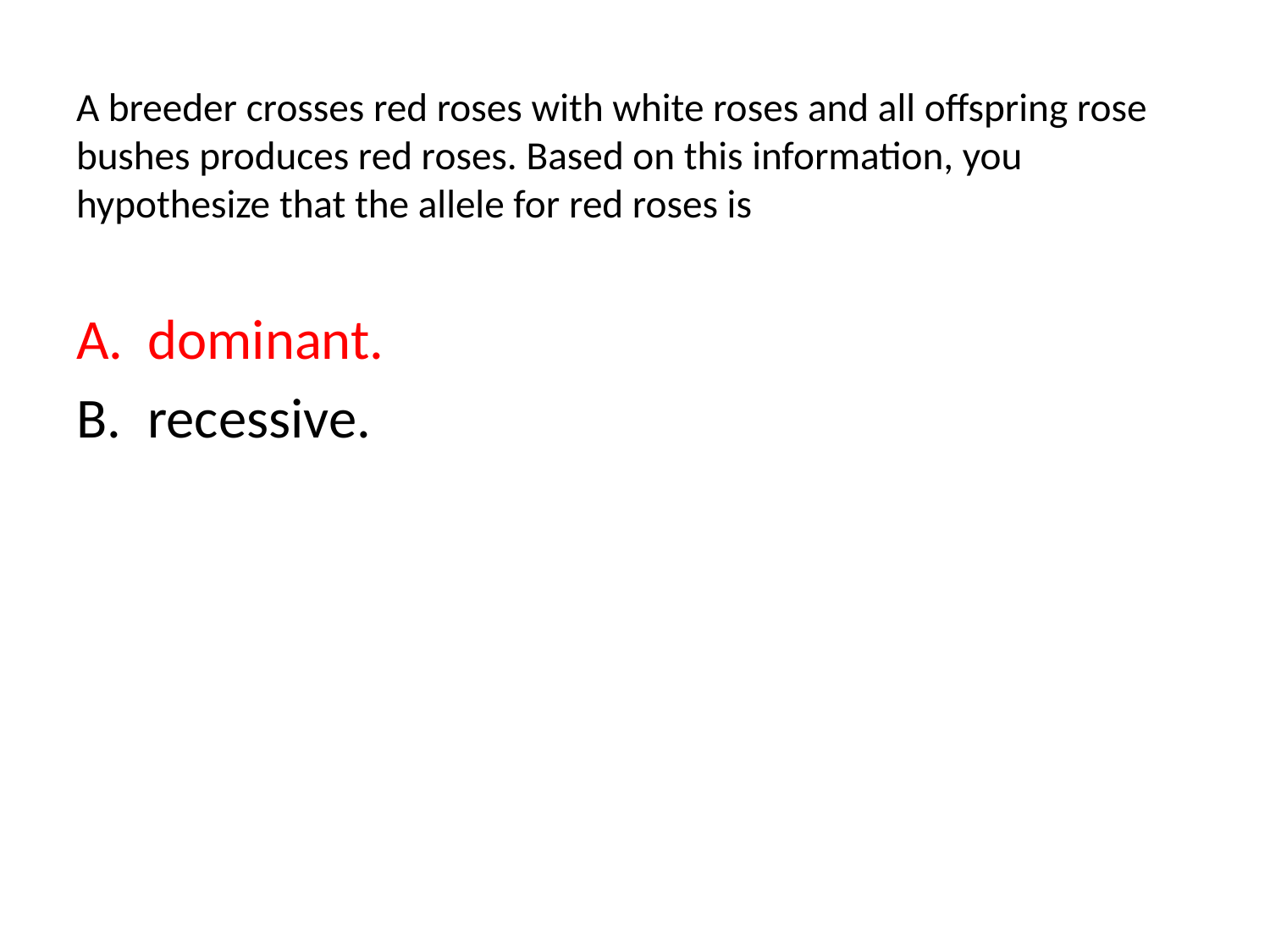

# A breeder crosses red roses with white roses and all offspring rose bushes produces red roses. Based on this information, you hypothesize that the allele for red roses is
dominant.
recessive.